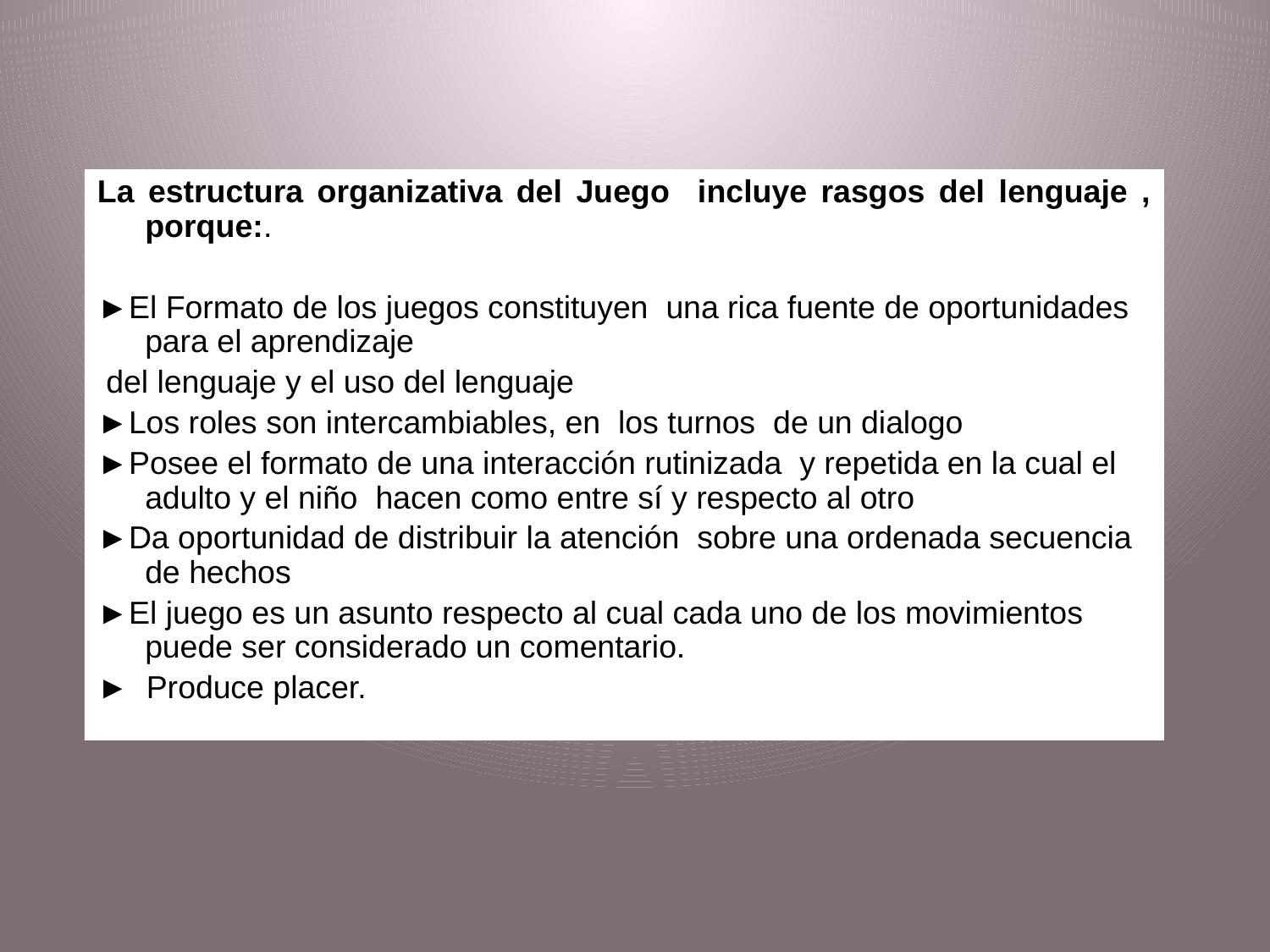

#
La estructura organizativa del Juego  incluye rasgos del lenguaje , porque:.

►El Formato de los juegos constituyen  una rica fuente de oportunidades para el aprendizaje
 del lenguaje y el uso del lenguaje
►Los roles son intercambiables, en  los turnos  de un dialogo
►Posee el formato de una interacción rutinizada  y repetida en la cual el adulto y el niño  hacen como entre sí y respecto al otro
►Da oportunidad de distribuir la atención  sobre una ordenada secuencia  de hechos
►El juego es un asunto respecto al cual cada uno de los movimientos puede ser considerado un comentario.
►  Produce placer.